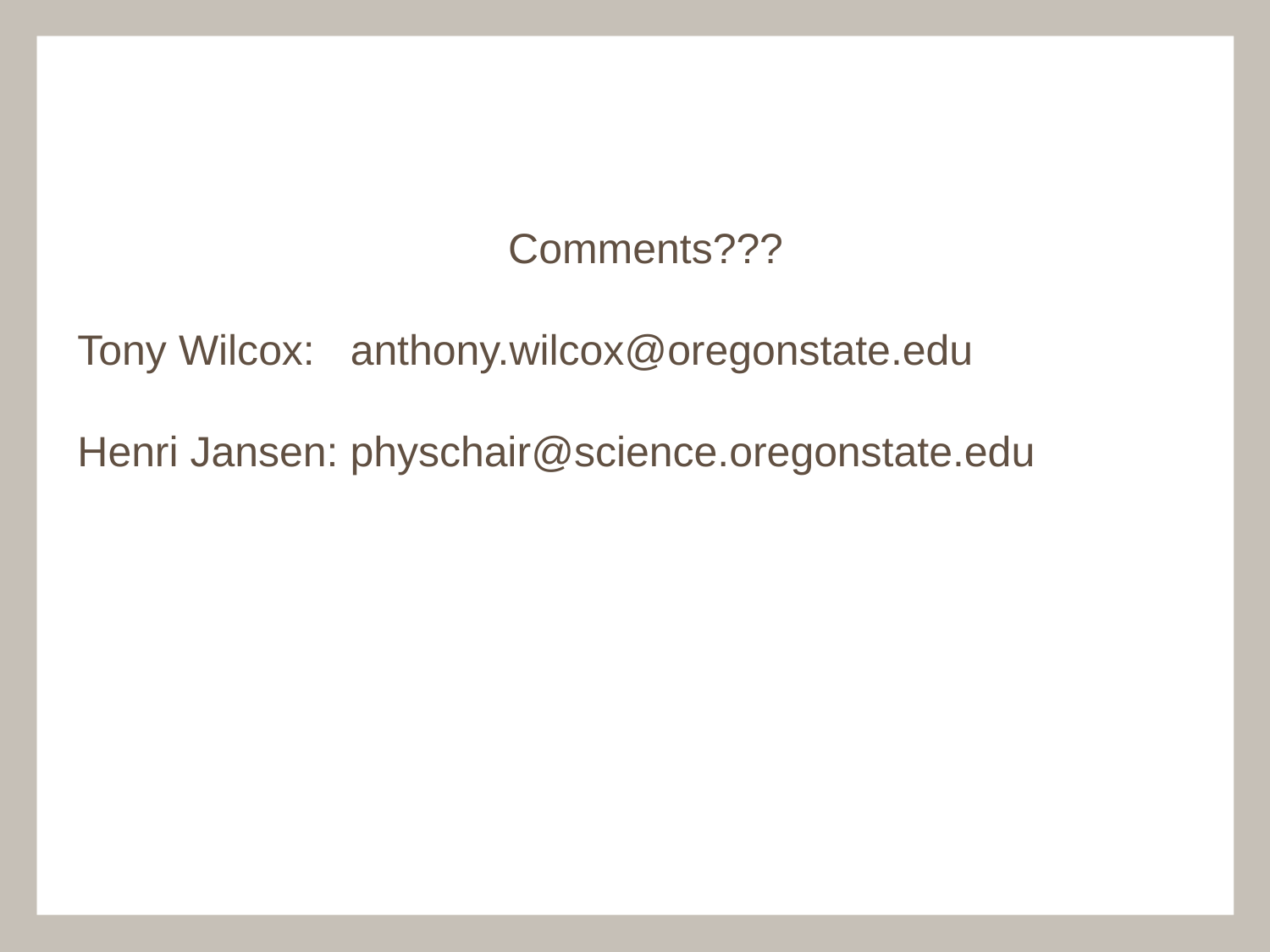

Comments???

Tony Wilcox:   anthony.wilcox@oregonstate.edu

Henri Jansen: physchair@science.oregonstate.edu